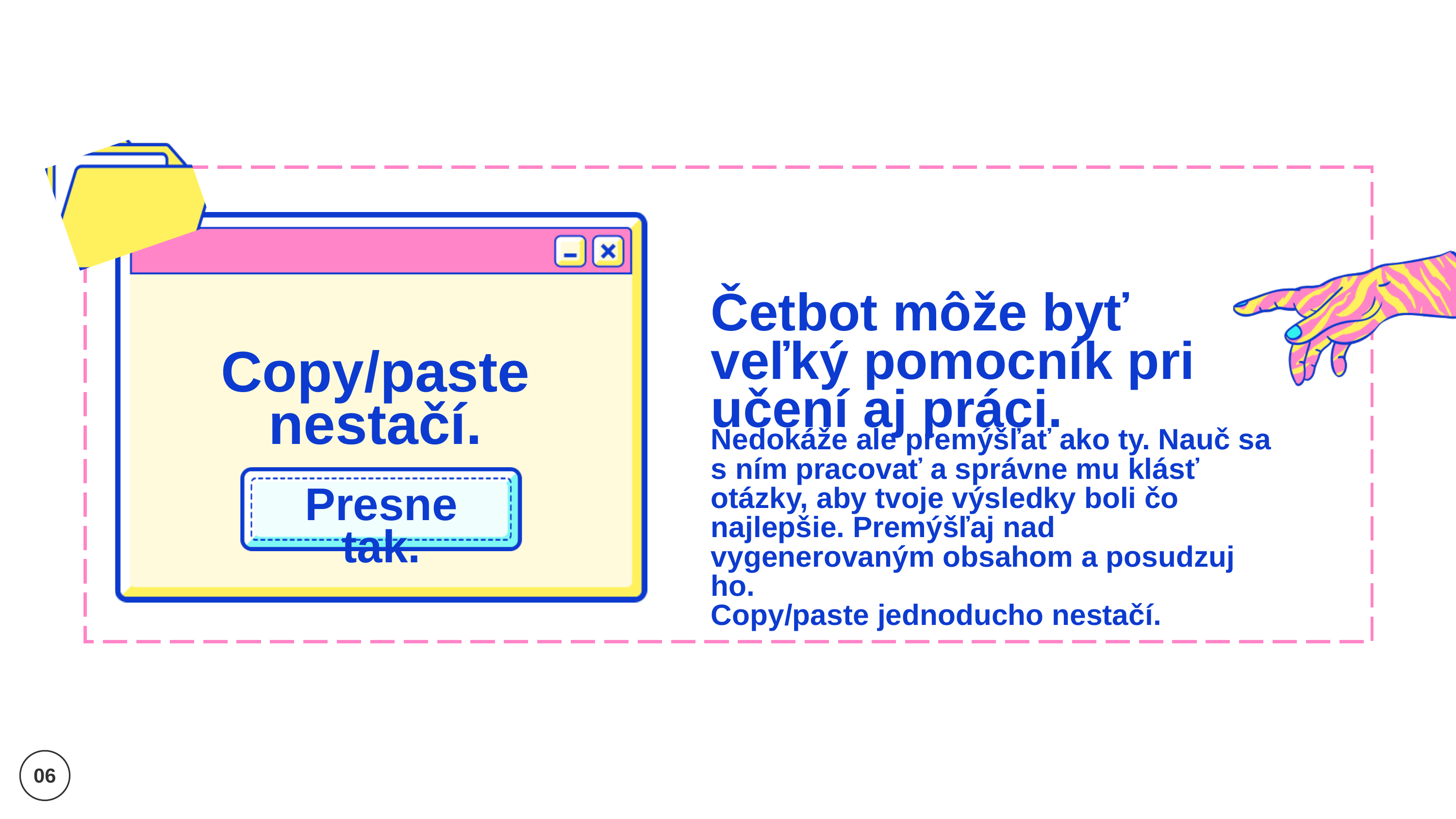

Četbot môže byť veľký pomocník pri učení aj práci.
Copy/paste nestačí.
Nedokáže ale premýšľať ako ty. Nauč sa s ním pracovať a správne mu klásť otázky, aby tvoje výsledky boli čo najlepšie. Premýšľaj nad vygenerovaným obsahom a posudzuj ho.
Copy/paste jednoducho nestačí.

Presne tak.

06